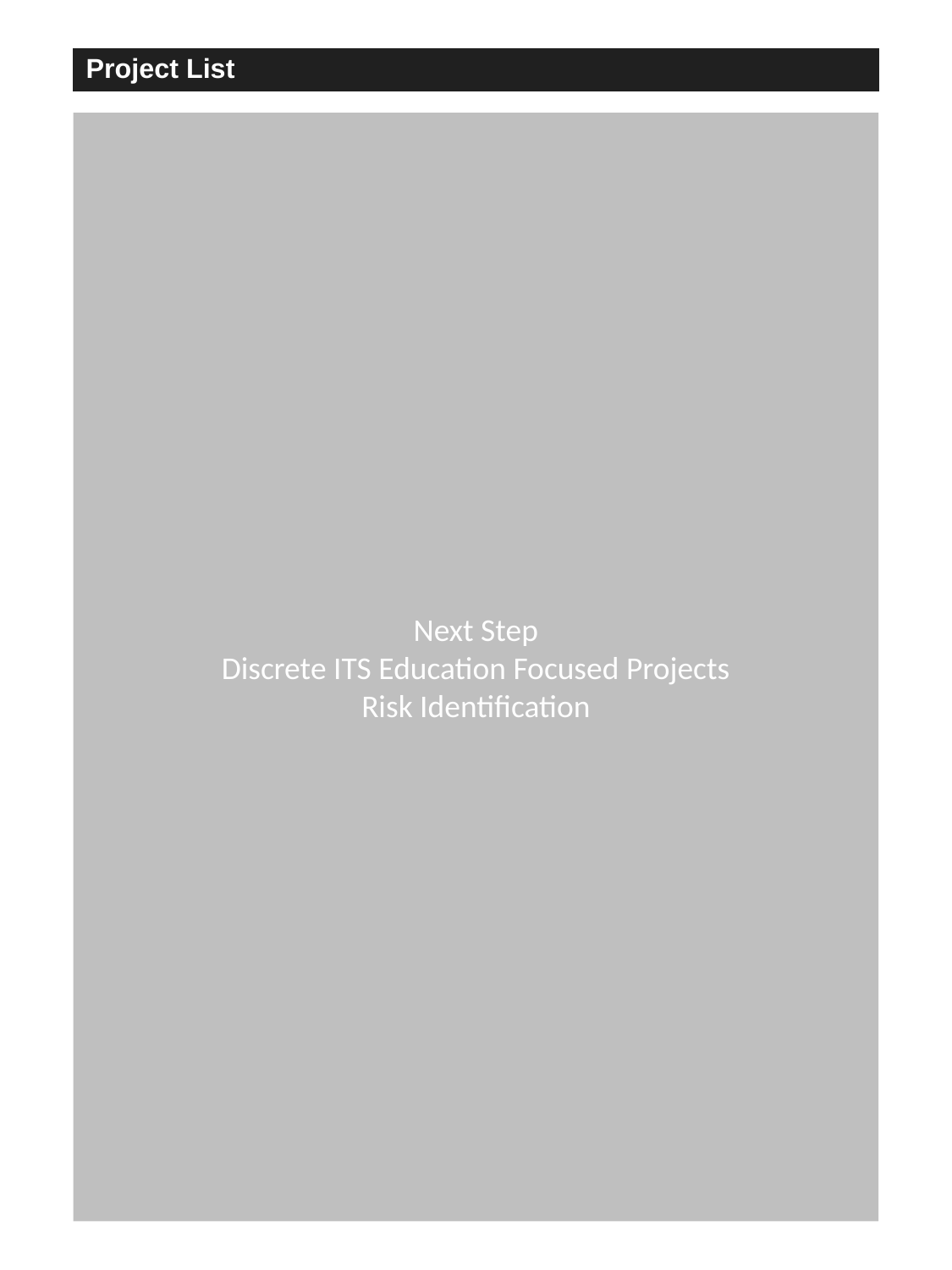

# Project List
Next Step
Discrete ITS Education Focused Projects
Risk Identification